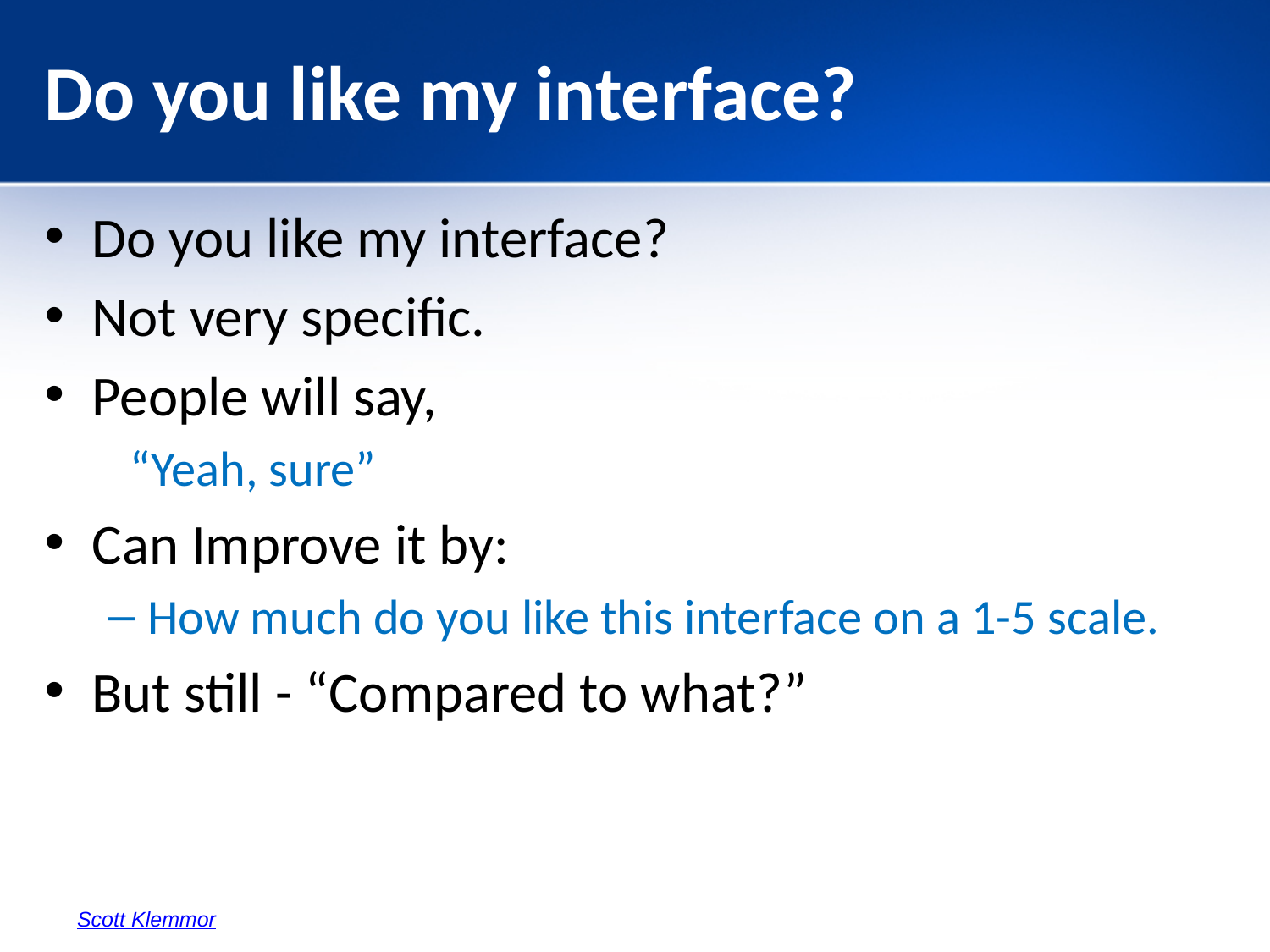

# Do you like my interface?
Do you like my interface?
Not very specific.
People will say,
  “Yeah, sure”
Can Improve it by:
How much do you like this interface on a 1-5 scale.
But still - “Compared to what?”

Scott Klemmor